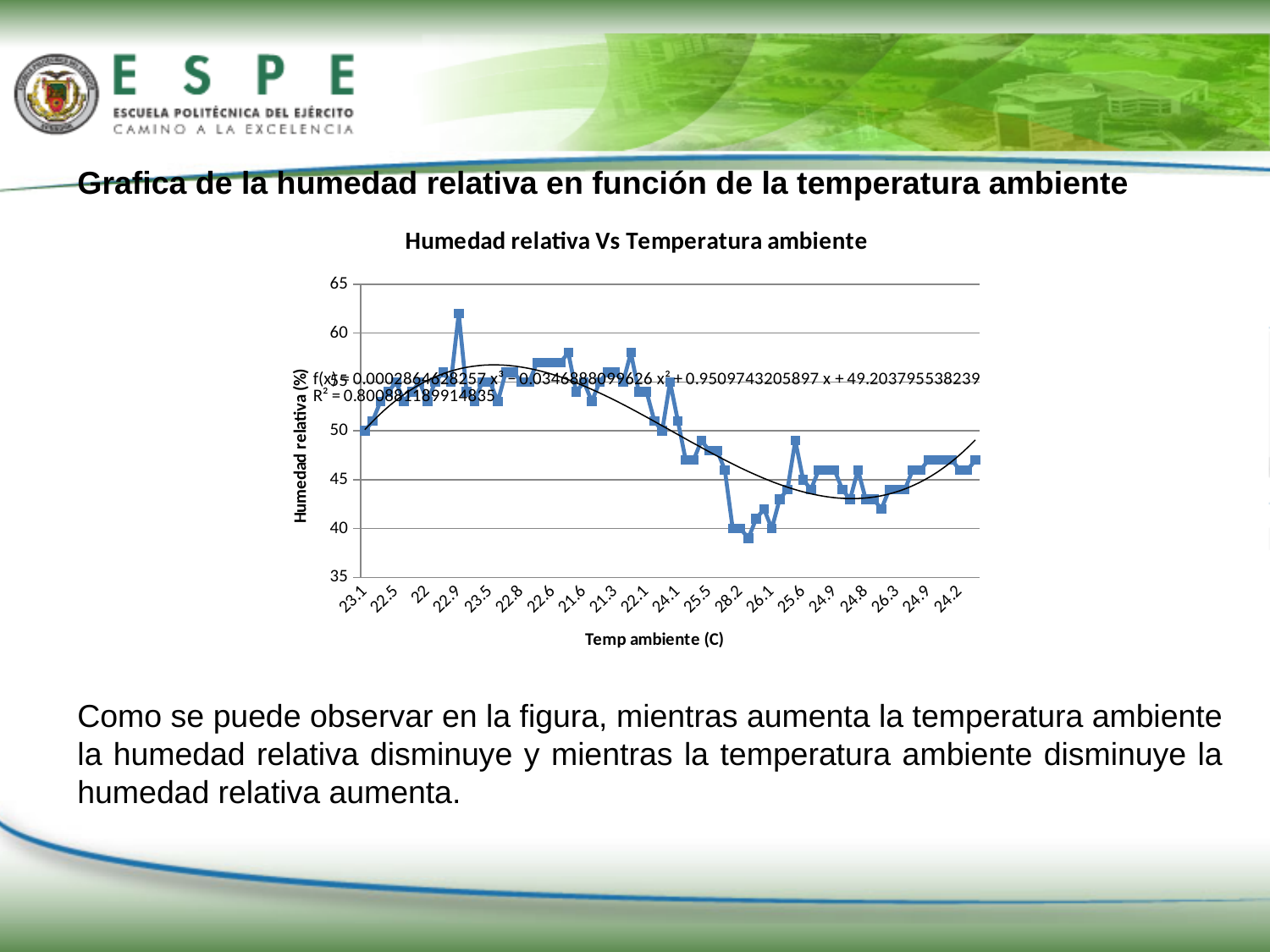

Grafica de la humedad relativa en función de la temperatura ambiente

Como se puede observar en la figura, mientras aumenta la temperatura ambiente la humedad relativa disminuye y mientras la temperatura ambiente disminuye la humedad relativa aumenta.

### Chart: Humedad relativa Vs Temperatura ambiente

| Category |  |
|---|---|
| 23.1 | 50.0 |
| 22.8 | 51.0 |
| 22.6 | 53.0 |
| 22.6 | 54.0 |
| 22.5 | 55.0 |
| 22.5 | 53.0 |
| 22.4 | 54.0 |
| 22.4 | 55.0 |
| 22 | 53.0 |
| 21.5 | 55.0 |
| 22.1 | 56.0 |
| 21.8 | 55.0 |
| 22.9 | 62.0 |
| 23.5 | 54.0 |
| 23.3 | 53.0 |
| 23.4 | 55.0 |
| 23.5 | 55.0 |
| 23.3 | 53.0 |
| 22.9 | 56.0 |
| 22.9 | 56.0 |
| 22.8 | 55.0 |
| 22.8 | 55.0 |
| 22.8 | 57.0 |
| 22.7 | 57.0 |
| 22.6 | 57.0 |
| 22.6 | 57.0 |
| 22.7 | 58.0 |
| 22.4 | 54.0 |
| 21.6 | 55.0 |
| 21.6 | 53.0 |
| 21.6 | 55.0 |
| 21.7 | 56.0 |
| 21.3 | 56.0 |
| 21.3 | 55.0 |
| 21.8 | 58.0 |
| 22.5 | 54.0 |
| 22.1 | 54.0 |
| 23.1 | 51.0 |
| 23.3 | 50.0 |
| 23.9 | 55.0 |
| 24.1 | 51.0 |
| 25.1 | 47.0 |
| 25.1 | 47.0 |
| 25.2 | 49.0 |
| 25.5 | 48.0 |
| 25.4 | 48.0 |
| 26.3 | 46.0 |
| 27 | 40.0 |
| 28.2 | 40.0 |
| 27.6 | 39.0 |
| 26.8 | 41.0 |
| 26.3 | 42.0 |
| 26.1 | 40.0 |
| 25.9 | 43.0 |
| 25.8 | 44.0 |
| 25.6 | 49.0 |
| 25.6 | 45.0 |
| 25.2 | 44.0 |
| 24.6 | 46.0 |
| 24.5 | 46.0 |
| 24.9 | 46.0 |
| 25.5 | 44.0 |
| 25.5 | 43.0 |
| 24.8 | 46.0 |
| 24.8 | 43.0 |
| 25 | 43.0 |
| 25.1 | 42.0 |
| 26.2 | 44.0 |
| 26.3 | 44.0 |
| 26 | 44.0 |
| 25.7 | 46.0 |
| 25.6 | 46.0 |
| 24.9 | 47.0 |
| 25 | 47.0 |
| 24.5 | 47.0 |
| 24.4 | 47.0 |
| 24.2 | 46.0 |
| 24.2 | 46.0 |
| 24.1 | 47.0 |